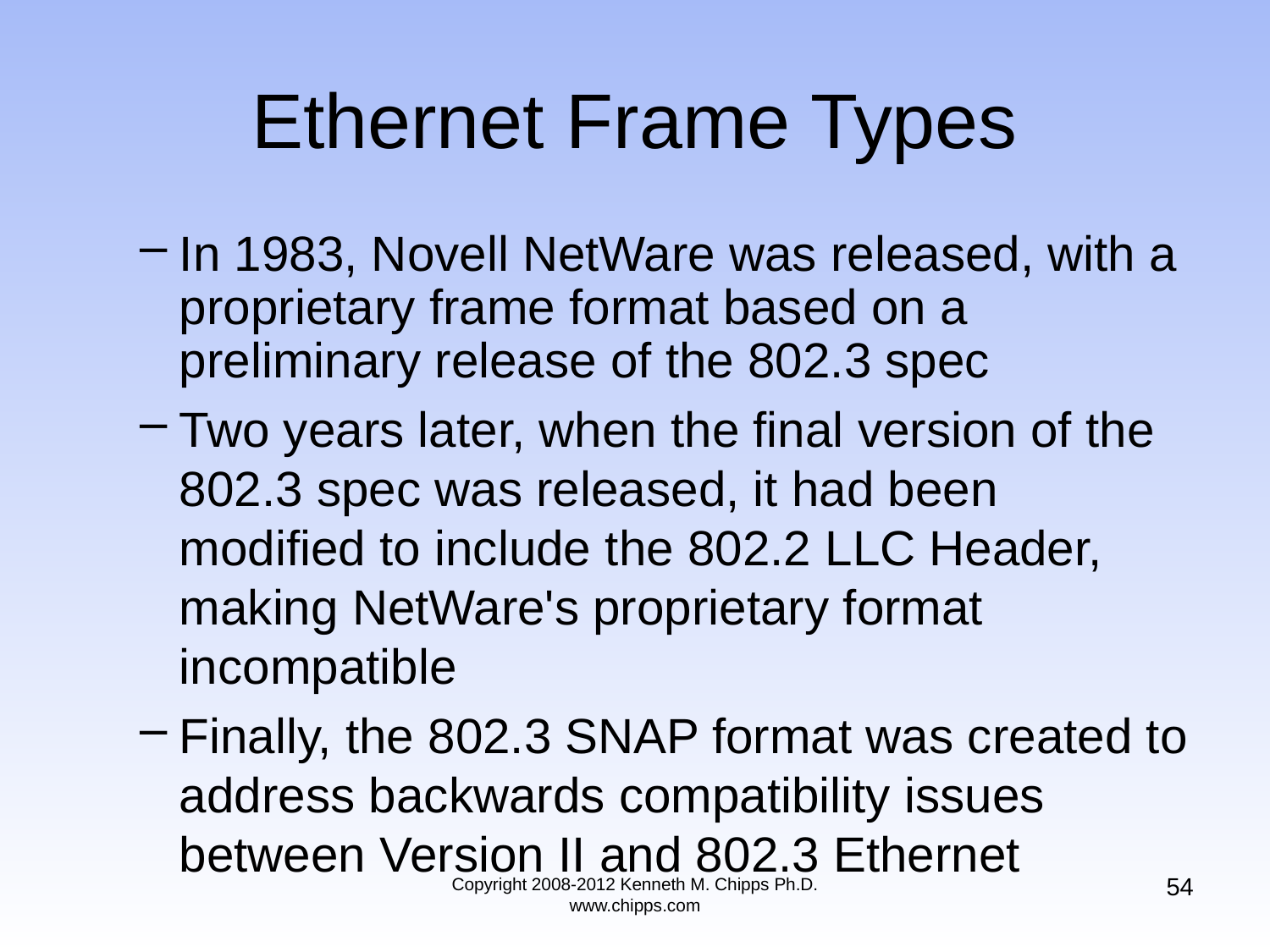

# Ethernet Frame Types
In 1983, Novell NetWare was released, with a proprietary frame format based on a preliminary release of the 802.3 spec
Two years later, when the final version of the 802.3 spec was released, it had been modified to include the 802.2 LLC Header, making NetWare's proprietary format incompatible
Finally, the 802.3 SNAP format was created to address backwards compatibility issues between Version II and 802.3 Ethernet
54
Copyright 2008-2012 Kenneth M. Chipps Ph.D. www.chipps.com